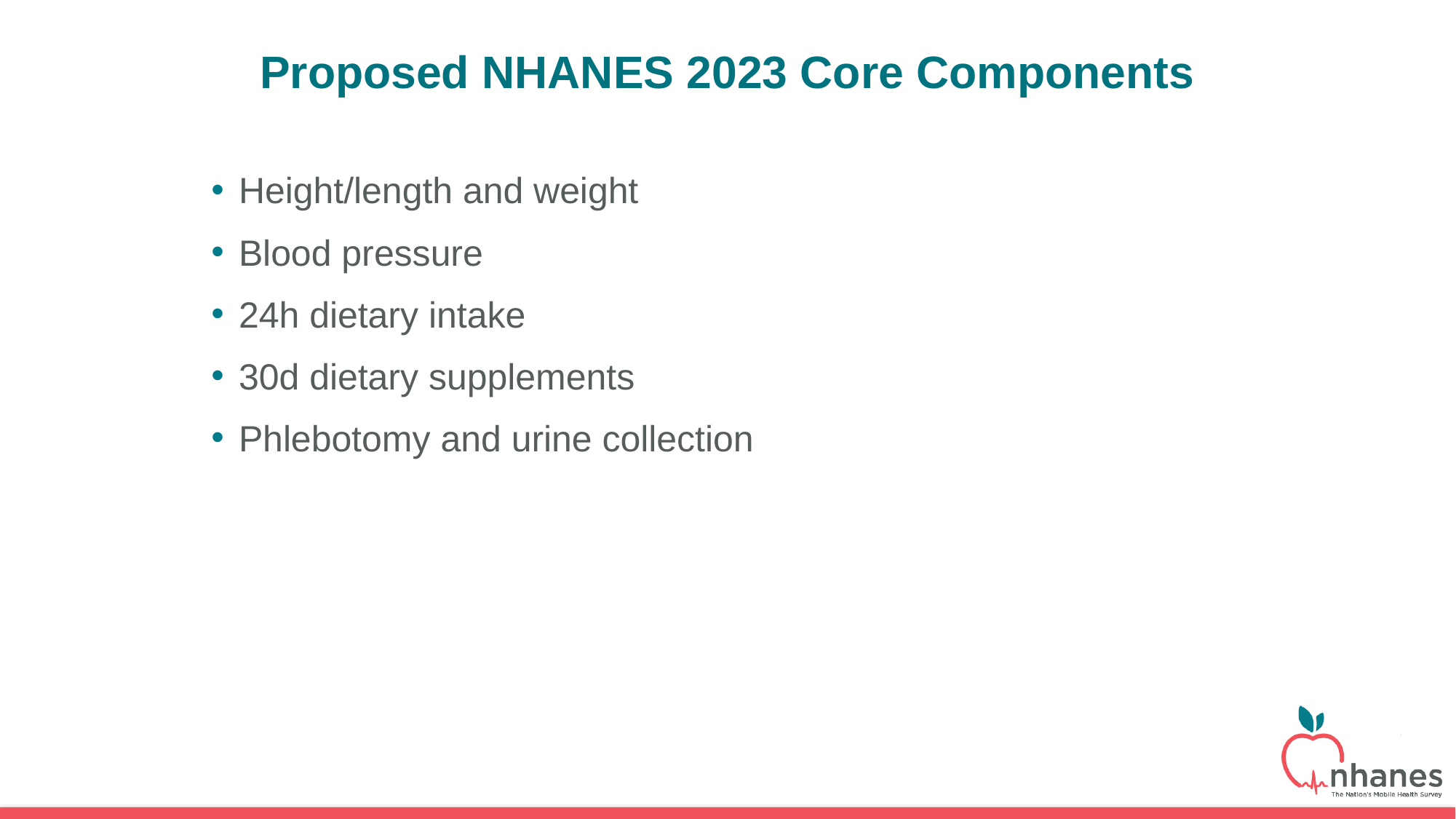

Proposed NHANES 2023 Core Components
Height/length and weight
Blood pressure
24h dietary intake
30d dietary supplements
Phlebotomy and urine collection